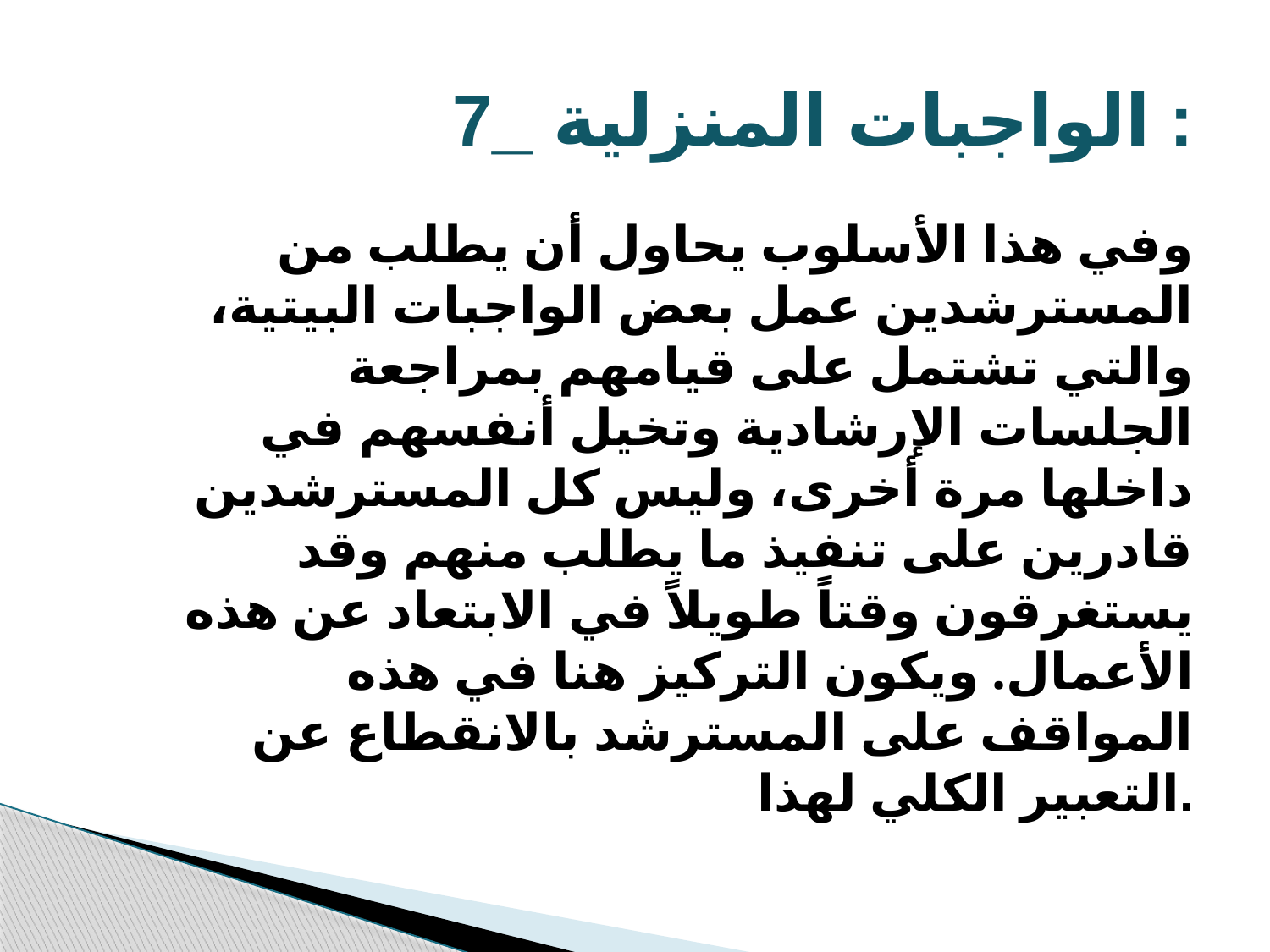

# 7_ الواجبات المنزلية :
وفي هذا الأسلوب يحاول أن يطلب من المسترشدين عمل بعض الواجبات البيتية، والتي تشتمل على قيامهم بمراجعة الجلسات الإرشادية وتخيل أنفسهم في داخلها مرة أخرى، وليس كل المسترشدين قادرين على تنفيذ ما يطلب منهم وقد يستغرقون وقتاً طويلاً في الابتعاد عن هذه الأعمال. ويكون التركيز هنا في هذه المواقف على المسترشد بالانقطاع عن التعبير الكلي لهذا.